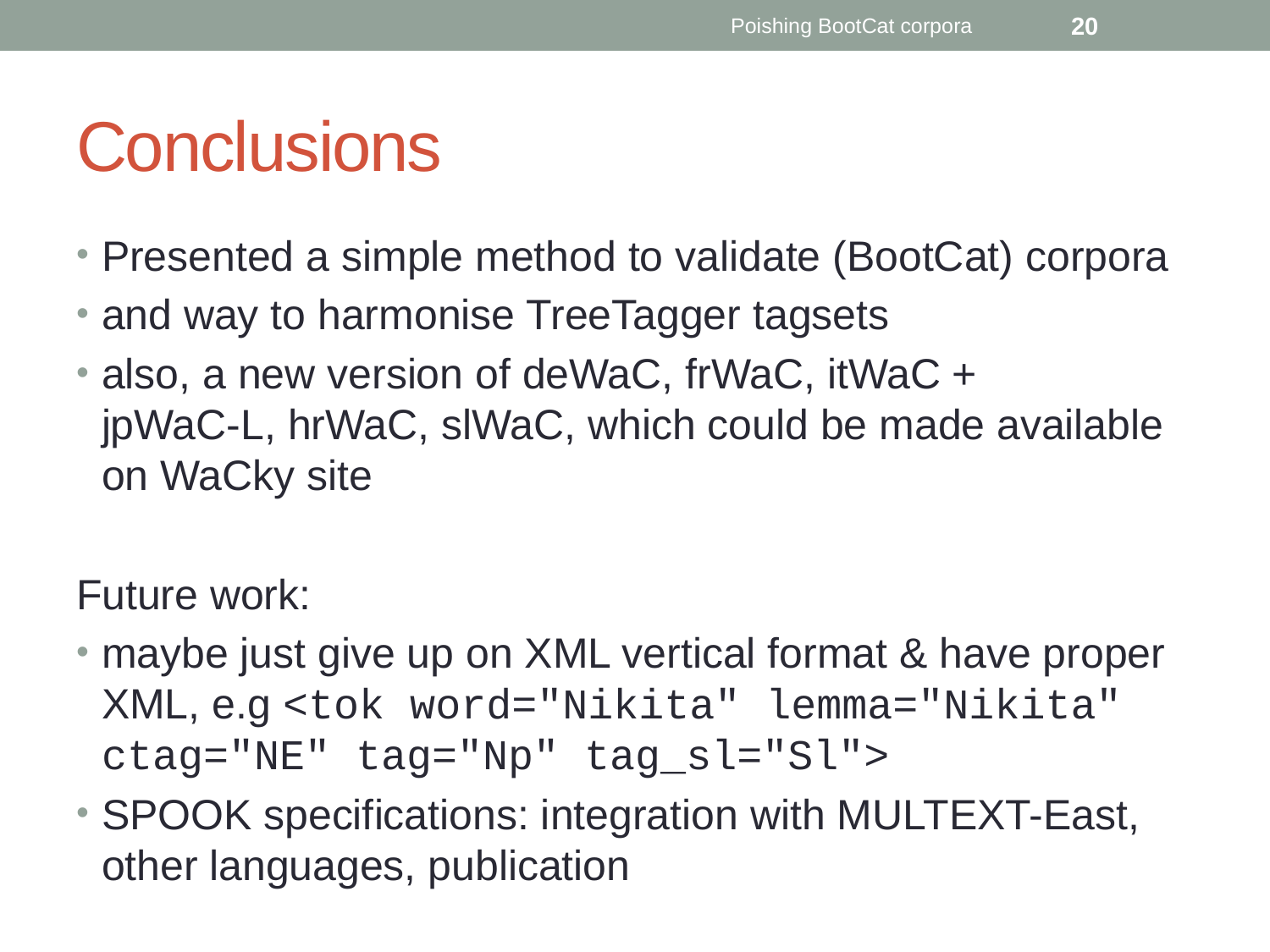

Poishing BootCat corpora
20
# Conclusions
Presented a simple method to validate (BootCat) corpora
and way to harmonise TreeTagger tagsets
also, a new version of deWaC, frWaC, itWaC +
jpWaC-L, hrWaC, slWaC, which could be made available on WaCky site

Future work:
maybe just give up on XML vertical format & have proper XML, e.g <tok word="Nikita" lemma="Nikita" ctag="NE" tag="Np" tag_sl="Sl">
SPOOK specifications: integration with MULTEXT-East, other languages, publication